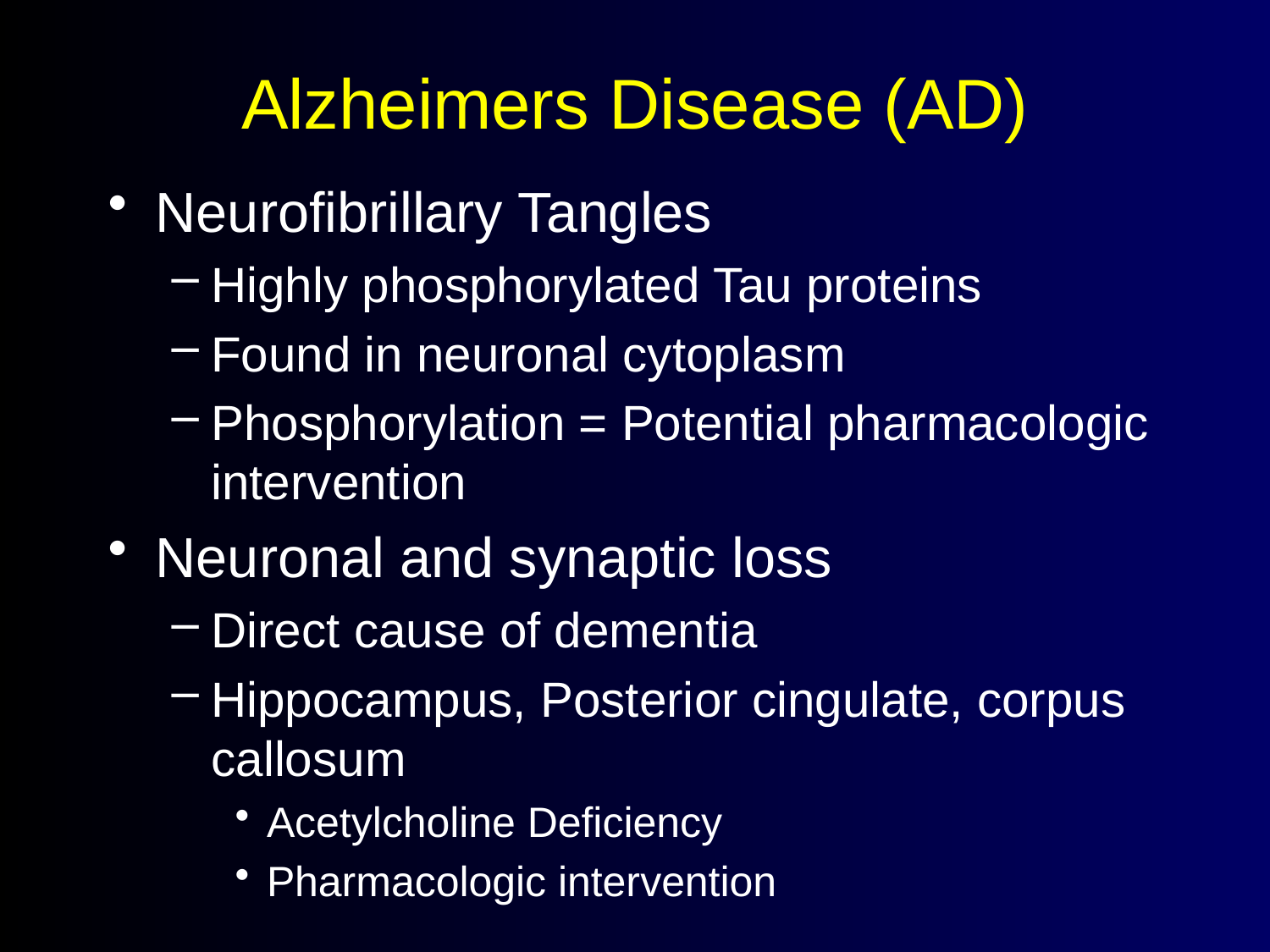

# Alzheimers Disease (AD)
Neurofibrillary Tangles
Highly phosphorylated Tau proteins
Found in neuronal cytoplasm
Phosphorylation = Potential pharmacologic intervention
Neuronal and synaptic loss
Direct cause of dementia
Hippocampus, Posterior cingulate, corpus callosum
Acetylcholine Deficiency
Pharmacologic intervention